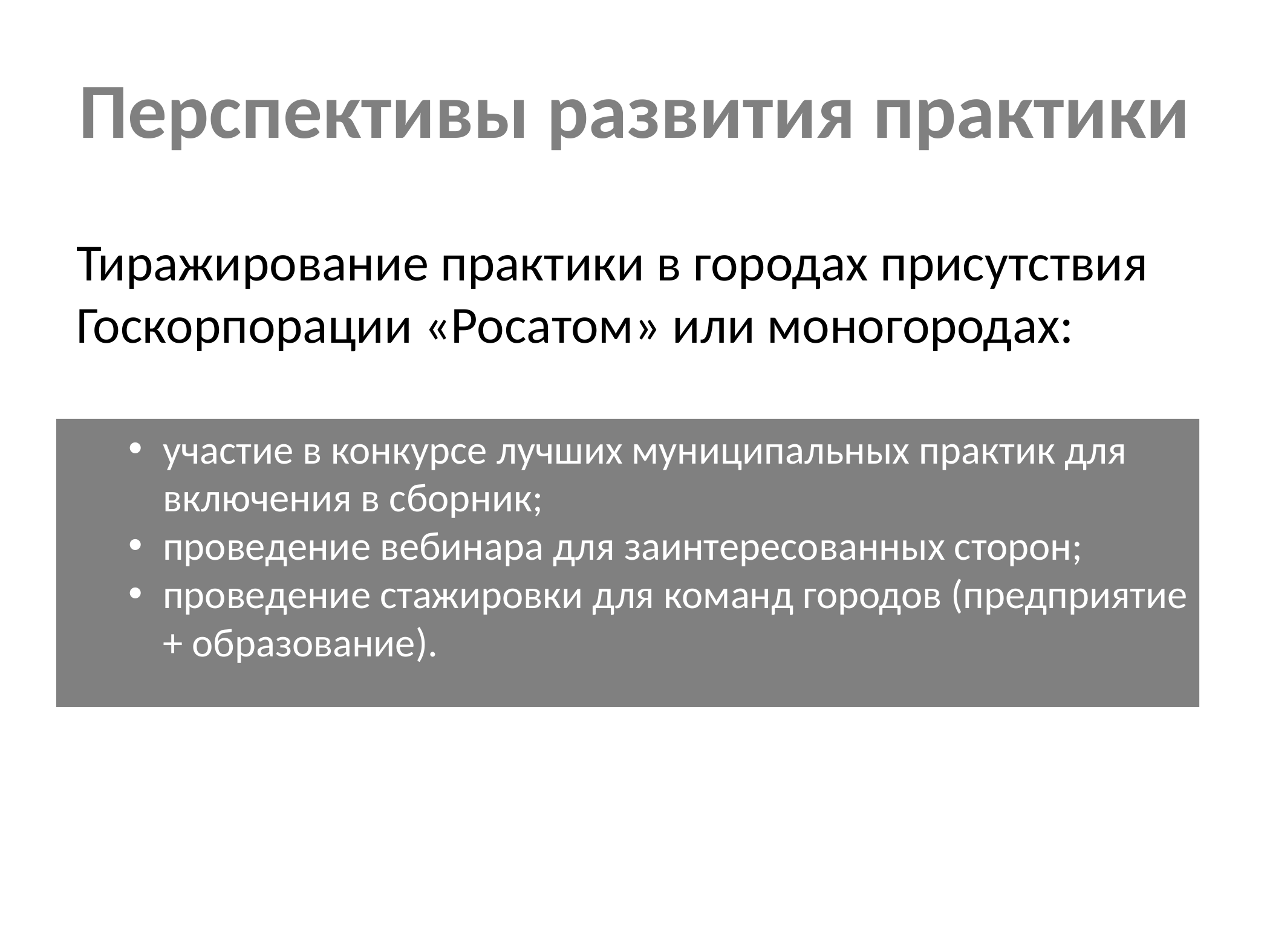

# Перспективы развития практики
Тиражирование практики в городах присутствия Госкорпорации «Росатом» или моногородах:
участие в конкурсе лучших муниципальных практик для включения в сборник;
проведение вебинара для заинтересованных сторон;
проведение стажировки для команд городов (предприятие + образование).